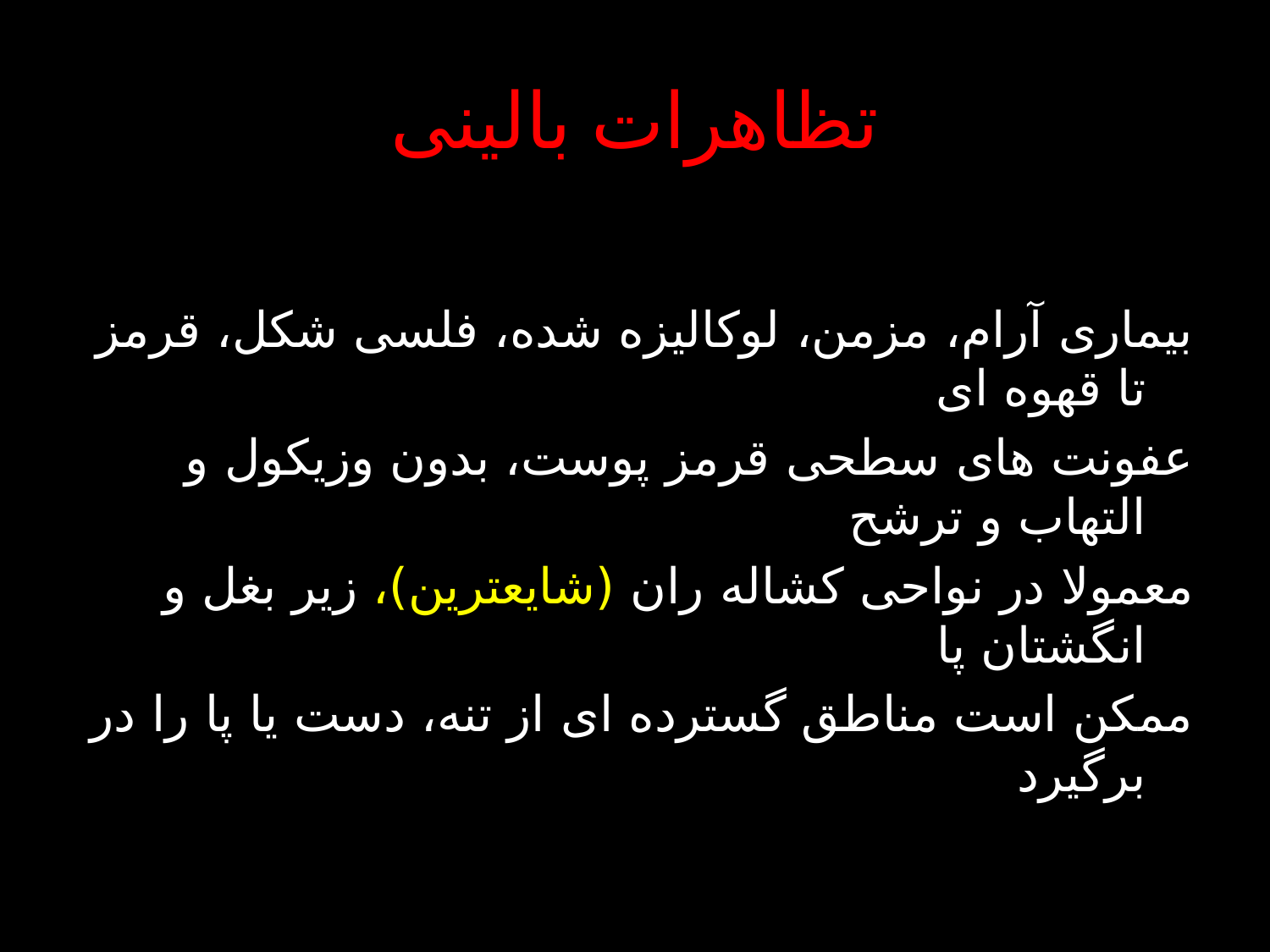

# تظاهرات بالینی

بیماری آرام، مزمن، لوکالیزه شده، فلسی شکل، قرمز تا قهوه ای
عفونت های سطحی قرمز پوست، بدون وزیکول و التهاب و ترشح
معمولا در نواحی کشاله ران (شایعترین)، زیر بغل و انگشتان پا
ممکن است مناطق گسترده ای از تنه، دست یا پا را در برگیرد